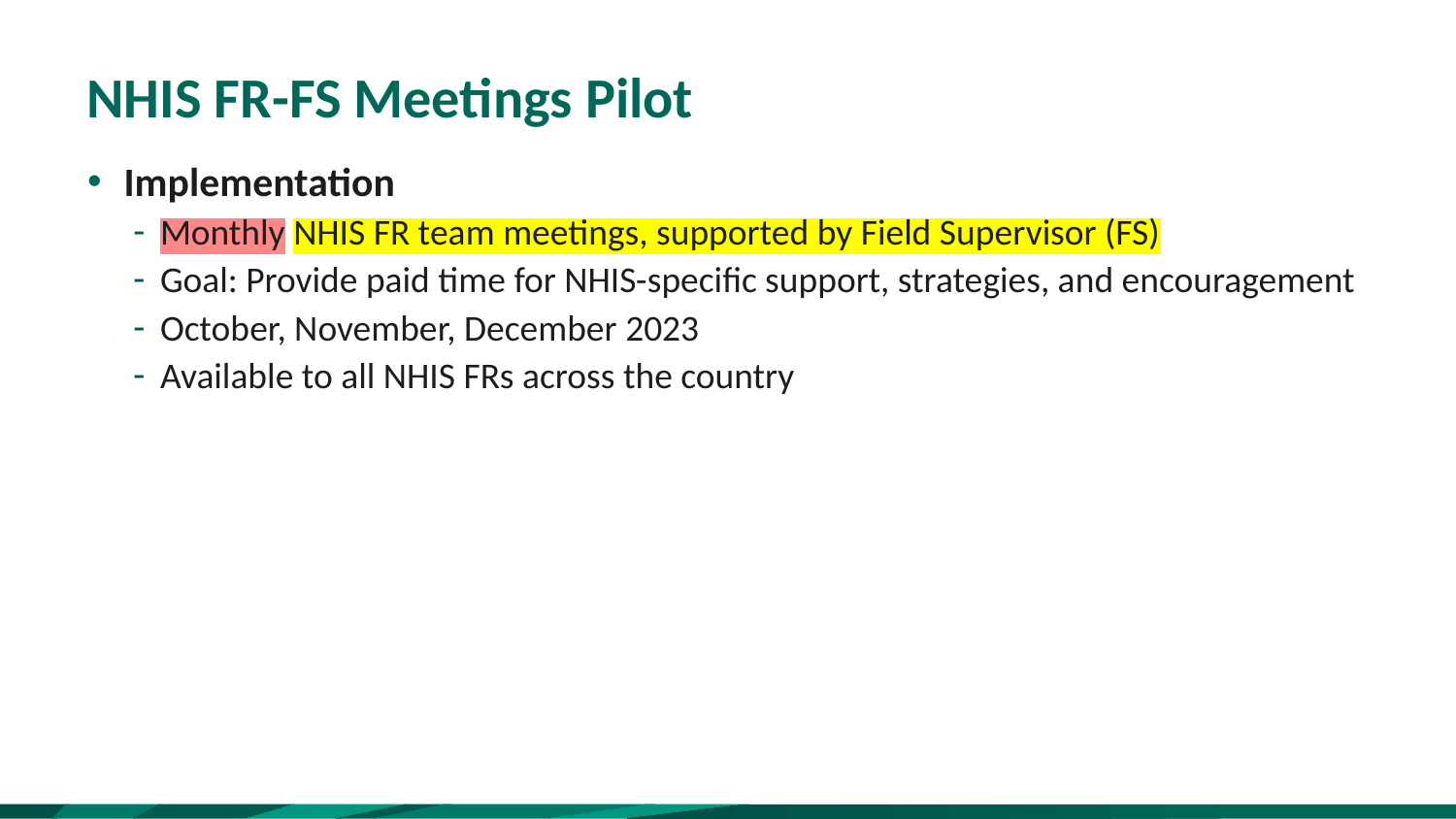

# NHIS FR-FS Meetings Pilot
Implementation
Monthly NHIS FR team meetings, supported by Field Supervisor (FS)
Goal: Provide paid time for NHIS-specific support, strategies, and encouragement
October, November, December 2023
Available to all NHIS FRs across the country